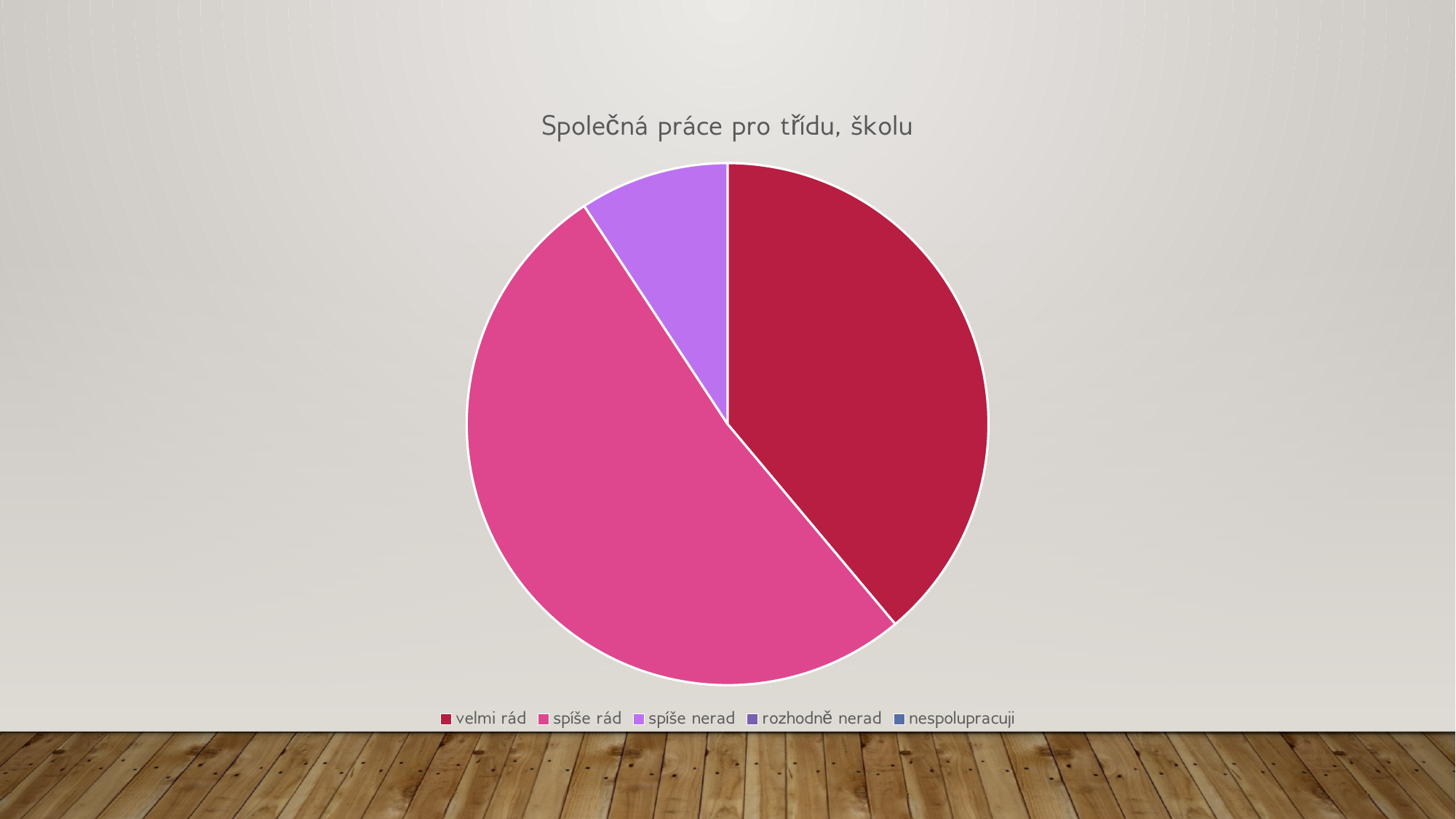

### Chart:

| Category | Společná práce pro třídu, školu |
|---|---|
| velmi rád | 21.0 |
| spíše rád | 28.0 |
| spíše nerad | 5.0 |
| rozhodně nerad | 0.0 |
| nespolupracuji | None |